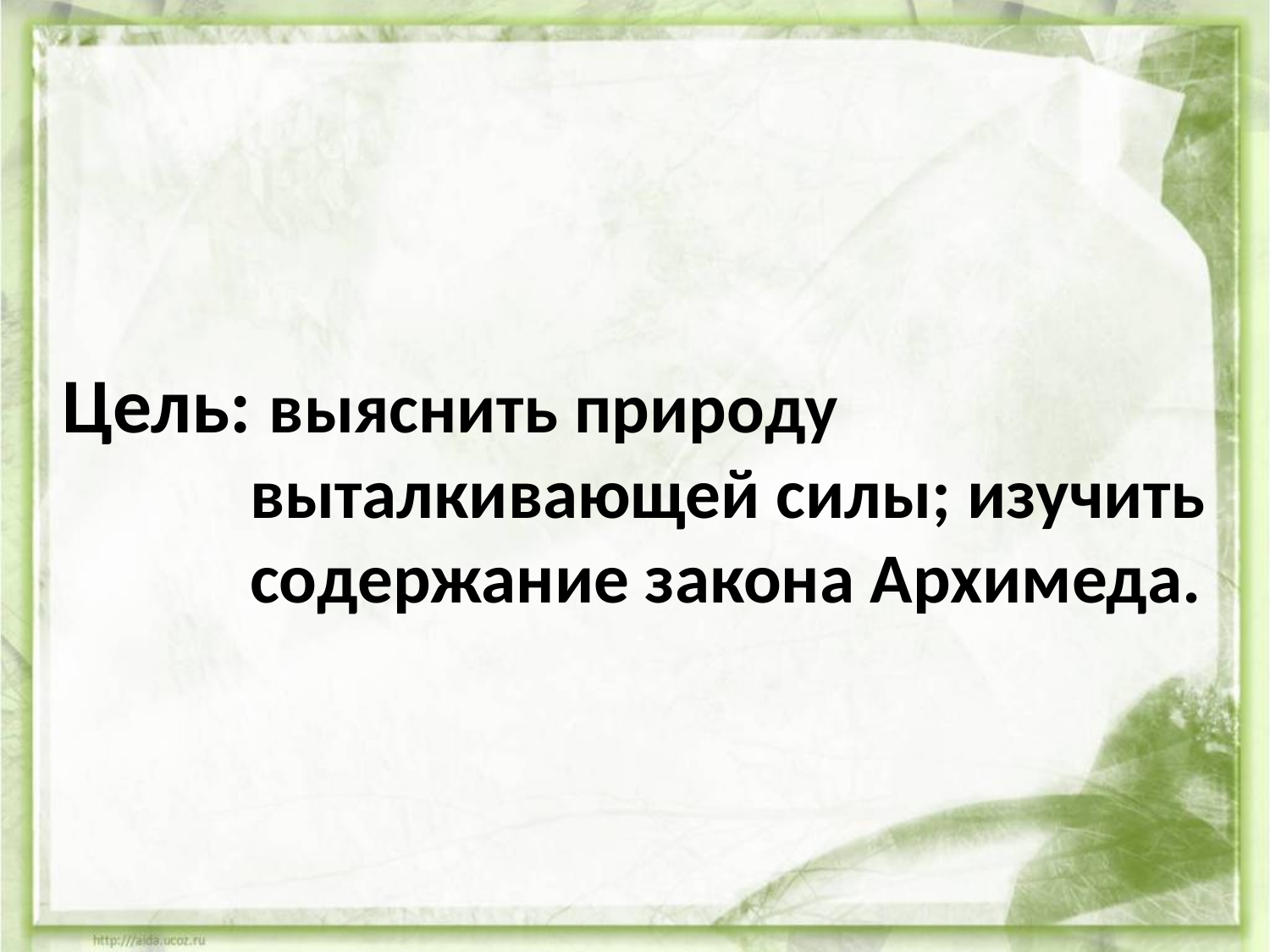

# Цель: выяснить природу выталкивающей силы; изучить содержание закона Архимеда.